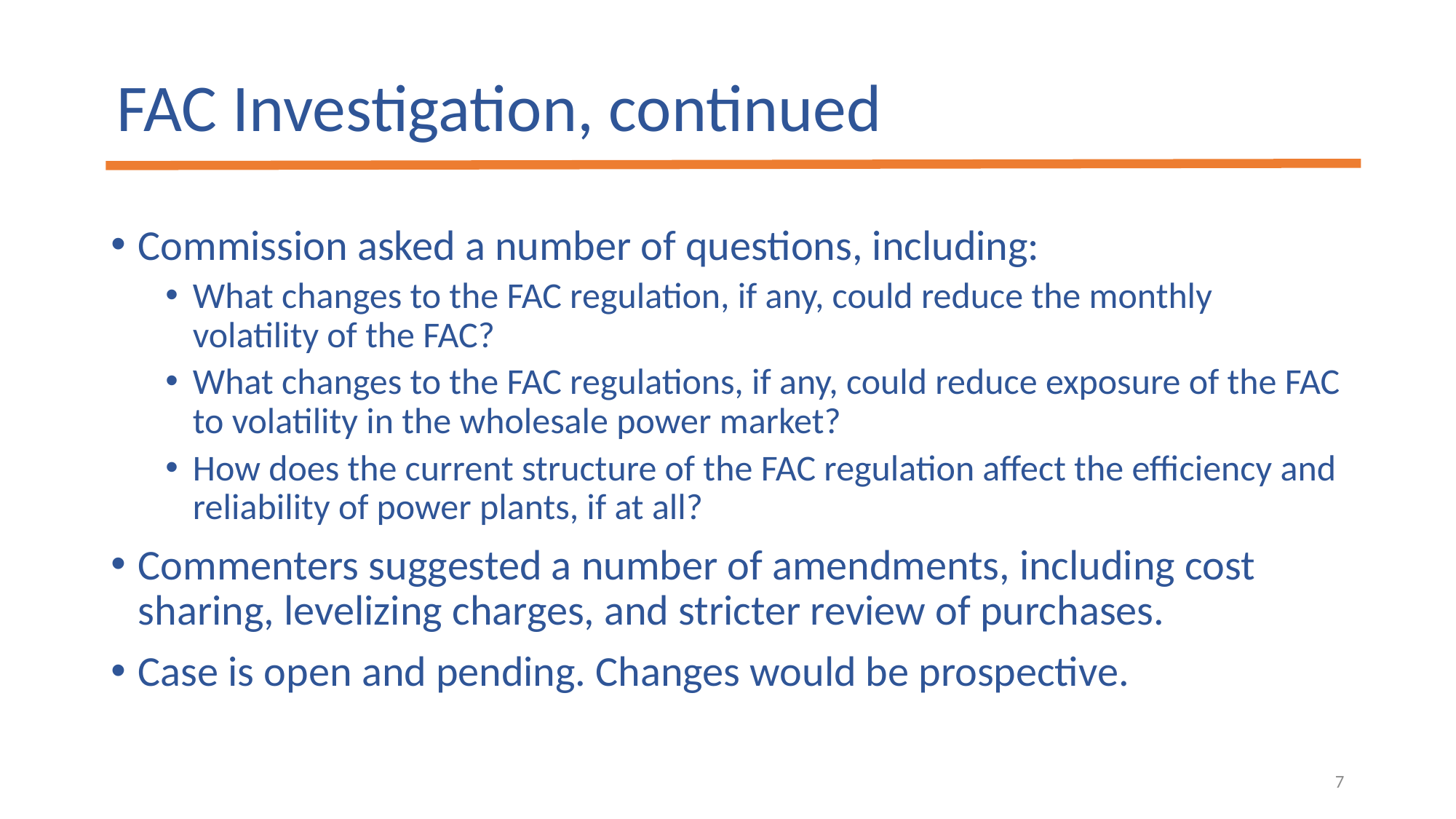

# FAC Investigation, continued
Commission asked a number of questions, including:
What changes to the FAC regulation, if any, could reduce the monthly volatility of the FAC?
What changes to the FAC regulations, if any, could reduce exposure of the FAC to volatility in the wholesale power market?
How does the current structure of the FAC regulation affect the efficiency and reliability of power plants, if at all?
Commenters suggested a number of amendments, including cost sharing, levelizing charges, and stricter review of purchases.
Case is open and pending. Changes would be prospective.
7